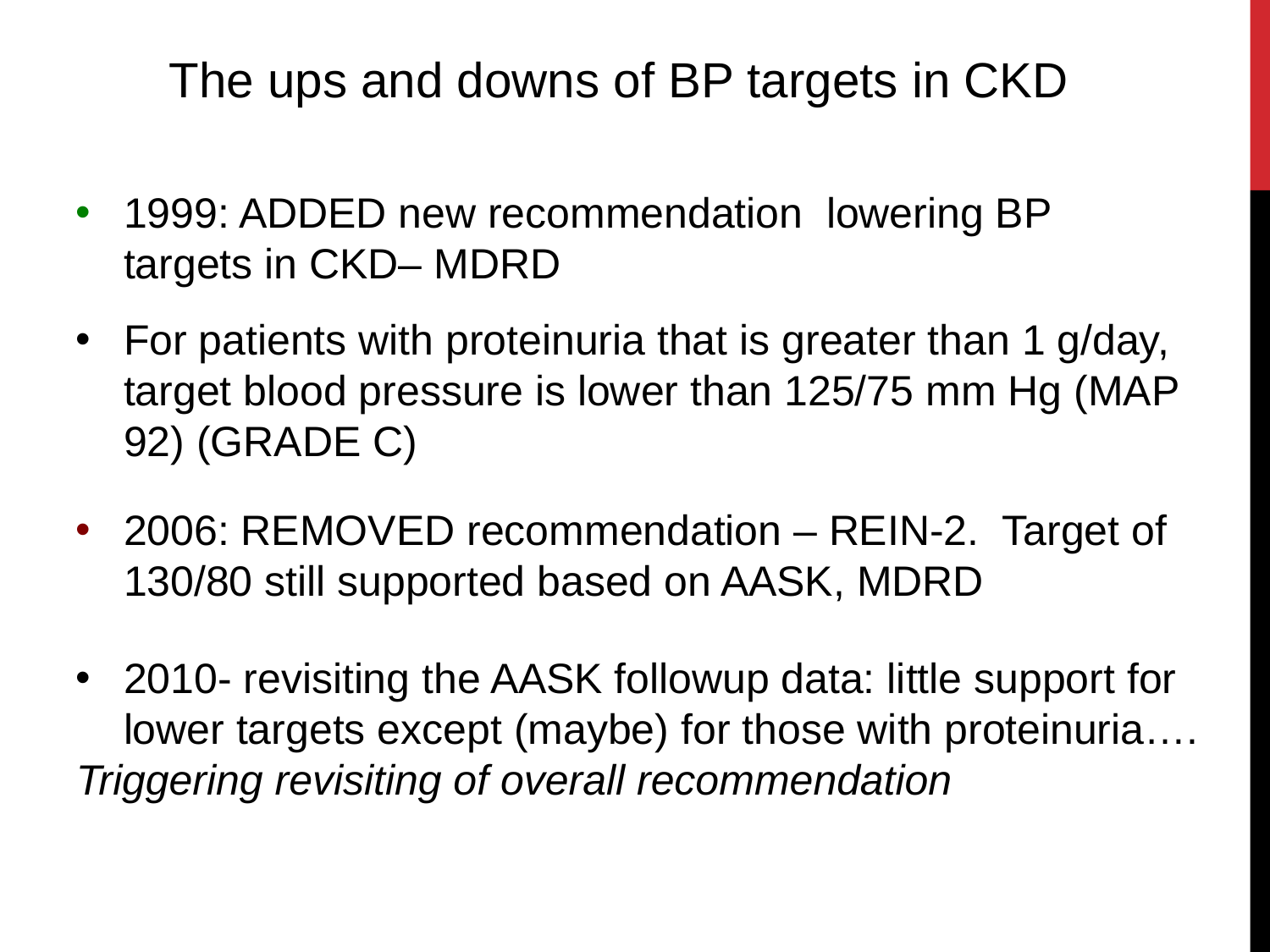

The ups and downs of BP targets in CKD
1999: ADDED new recommendation  lowering BP targets in CKD– MDRD

For patients with proteinuria that is greater than 1 g/day, target blood pressure is lower than 125/75 mm Hg (MAP 92) (GRADE C)
2006: REMOVED recommendation – REIN-2.  Target of 130/80 still supported based on AASK, MDRD
2010- revisiting the AASK followup data: little support for lower targets except (maybe) for those with proteinuria….
Triggering revisiting of overall recommendation